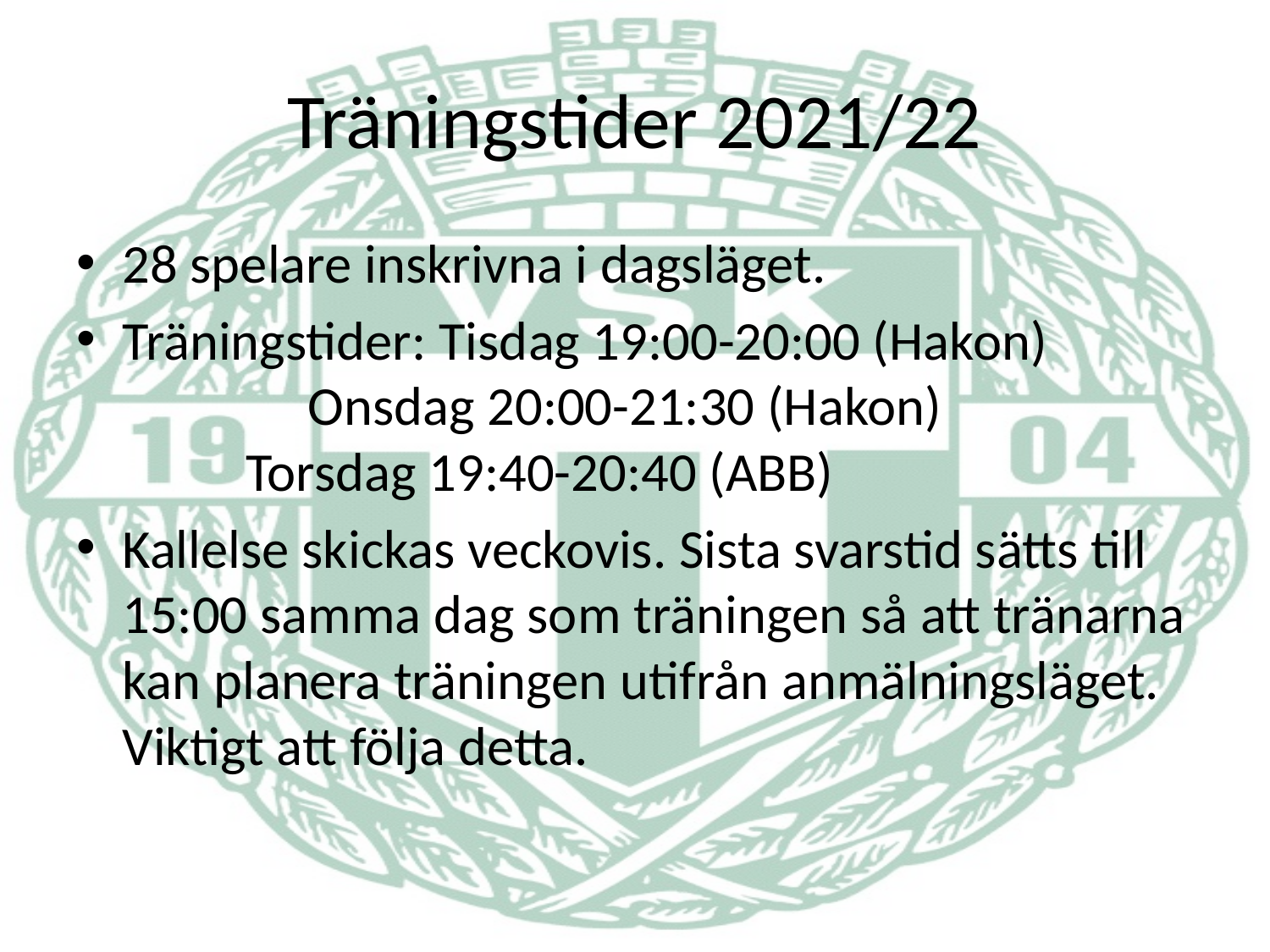

# Träningstider 2021/22
28 spelare inskrivna i dagsläget.
Träningstider: Tisdag 19:00-20:00 (Hakon)
					     Onsdag 20:00-21:30 (Hakon)
						Torsdag 19:40-20:40 (ABB)
Kallelse skickas veckovis. Sista svarstid sätts till 15:00 samma dag som träningen så att tränarna kan planera träningen utifrån anmälningsläget.
Viktigt att följa detta.